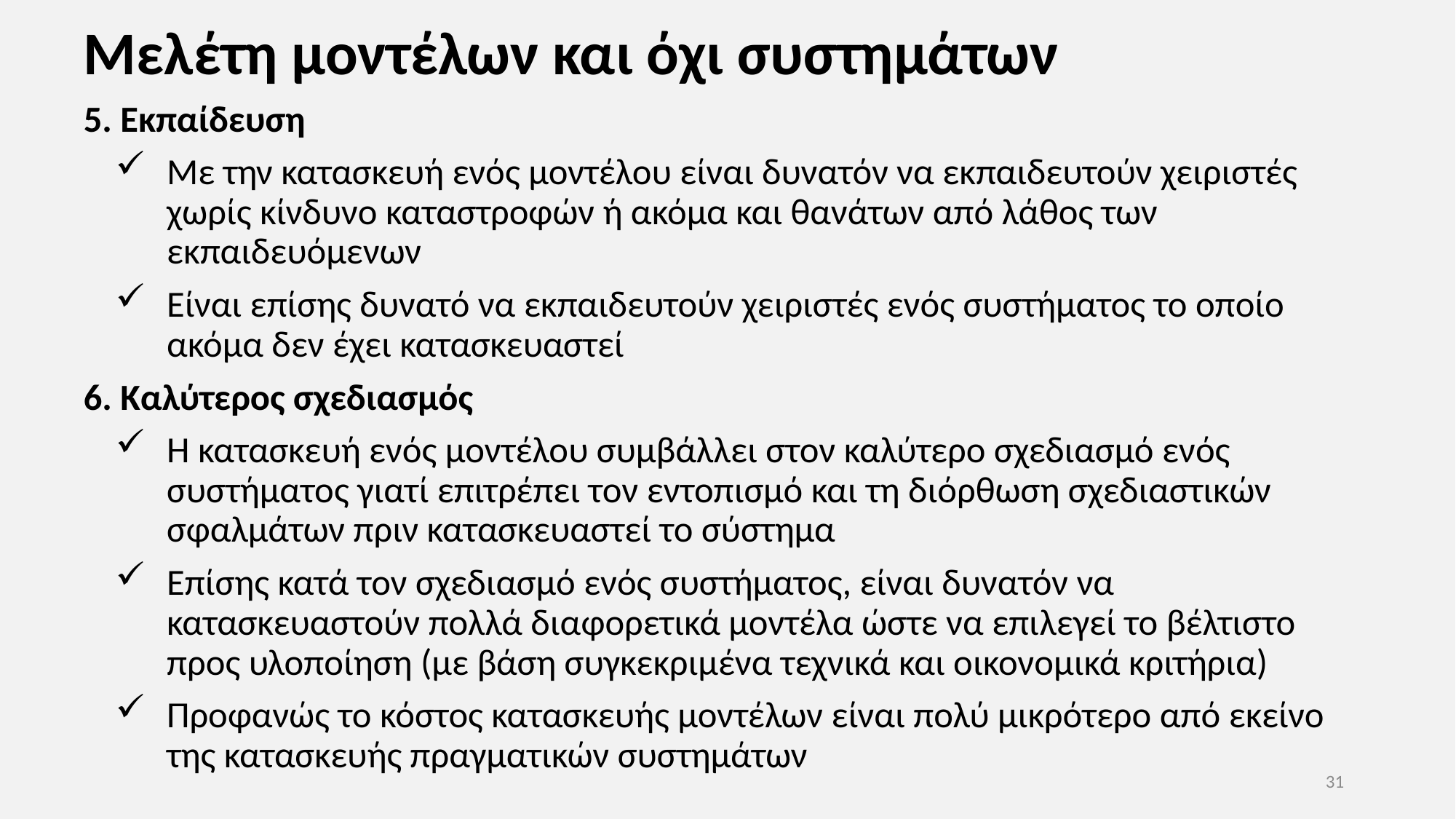

# Μελέτη μοντέλων και όχι συστημάτων
5. Εκπαίδευση
Με την κατασκευή ενός μοντέλου είναι δυνατόν να εκπαιδευτούν χειριστές χωρίς κίνδυνο καταστροφών ή ακόμα και θανάτων από λάθος των εκπαιδευόμενων
Είναι επίσης δυνατό να εκπαιδευτούν χειριστές ενός συστήματος το οποίο ακόμα δεν έχει κατασκευαστεί
6. Καλύτερος σχεδιασμός
Η κατασκευή ενός μοντέλου συμβάλλει στον καλύτερο σχεδιασμό ενός συστήματος γιατί επιτρέπει τον εντοπισμό και τη διόρθωση σχεδιαστικών σφαλμάτων πριν κατασκευαστεί το σύστημα
Επίσης κατά τον σχεδιασμό ενός συστήματος, είναι δυνατόν να κατασκευαστούν πολλά διαφορετικά μοντέλα ώστε να επιλεγεί το βέλτιστο προς υλοποίηση (με βάση συγκεκριμένα τεχνικά και οικονομικά κριτήρια)
Προφανώς το κόστος κατασκευής μοντέλων είναι πολύ μικρότερο από εκείνο της κατασκευής πραγματικών συστημάτων

31